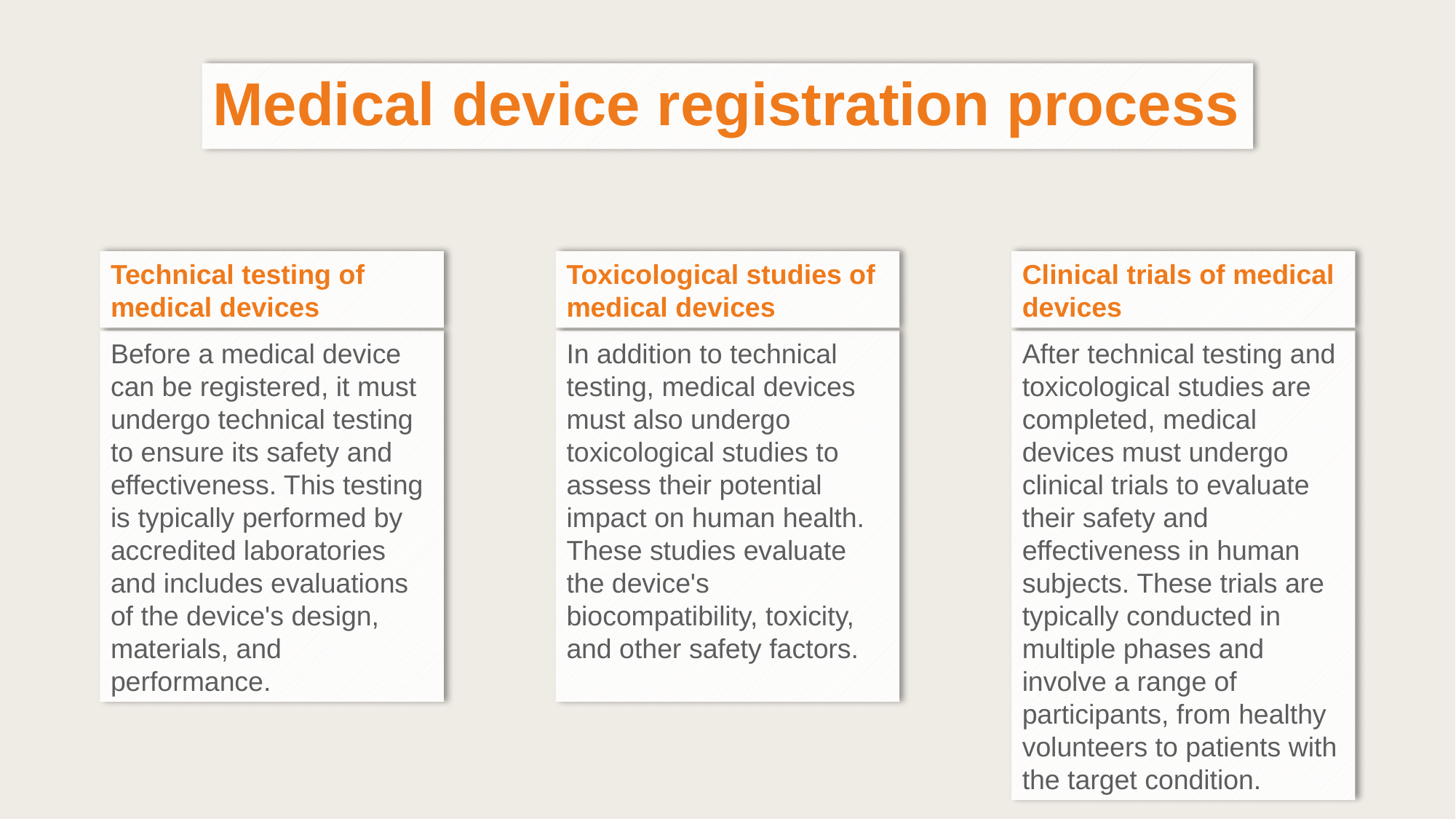

# Medical device registration process
Technical testing of medical devices
Toxicological studies of medical devices
Clinical trials of medical devices
Before a medical device can be registered, it must undergo technical testing to ensure its safety and effectiveness. This testing is typically performed by accredited laboratories and includes evaluations of the device's design, materials, and performance.
In addition to technical testing, medical devices must also undergo toxicological studies to assess their potential impact on human health. These studies evaluate the device's biocompatibility, toxicity, and other safety factors.

After technical testing and toxicological studies are completed, medical devices must undergo clinical trials to evaluate their safety and effectiveness in human subjects. These trials are typically conducted in multiple phases and involve a range of participants, from healthy volunteers to patients with the target condition.